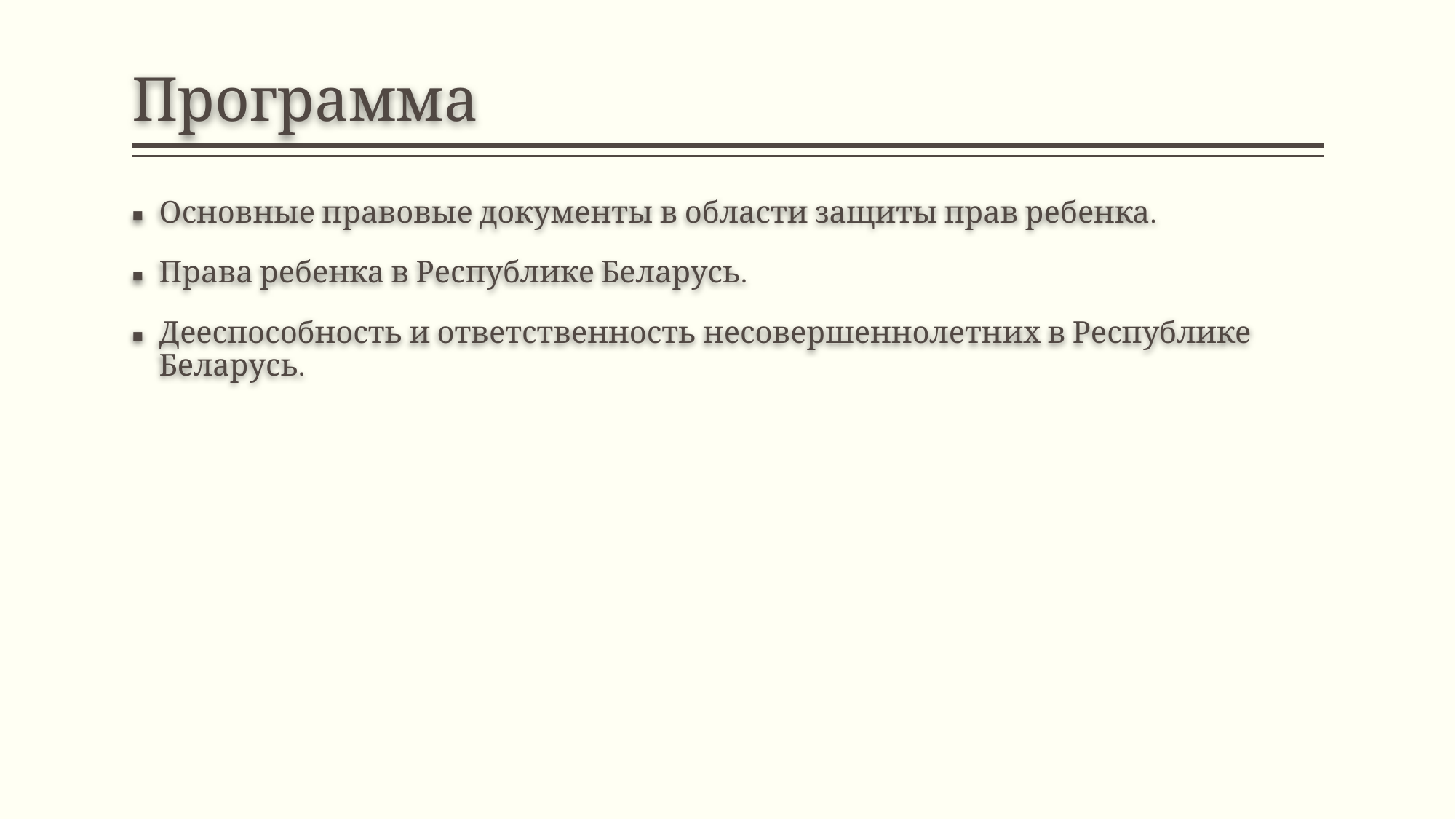

# Программа
Основные правовые документы в области защиты прав ребенка.
Права ребенка в Республике Беларусь.
Дееспособность и ответственность несовершеннолетних в Республике Беларусь.